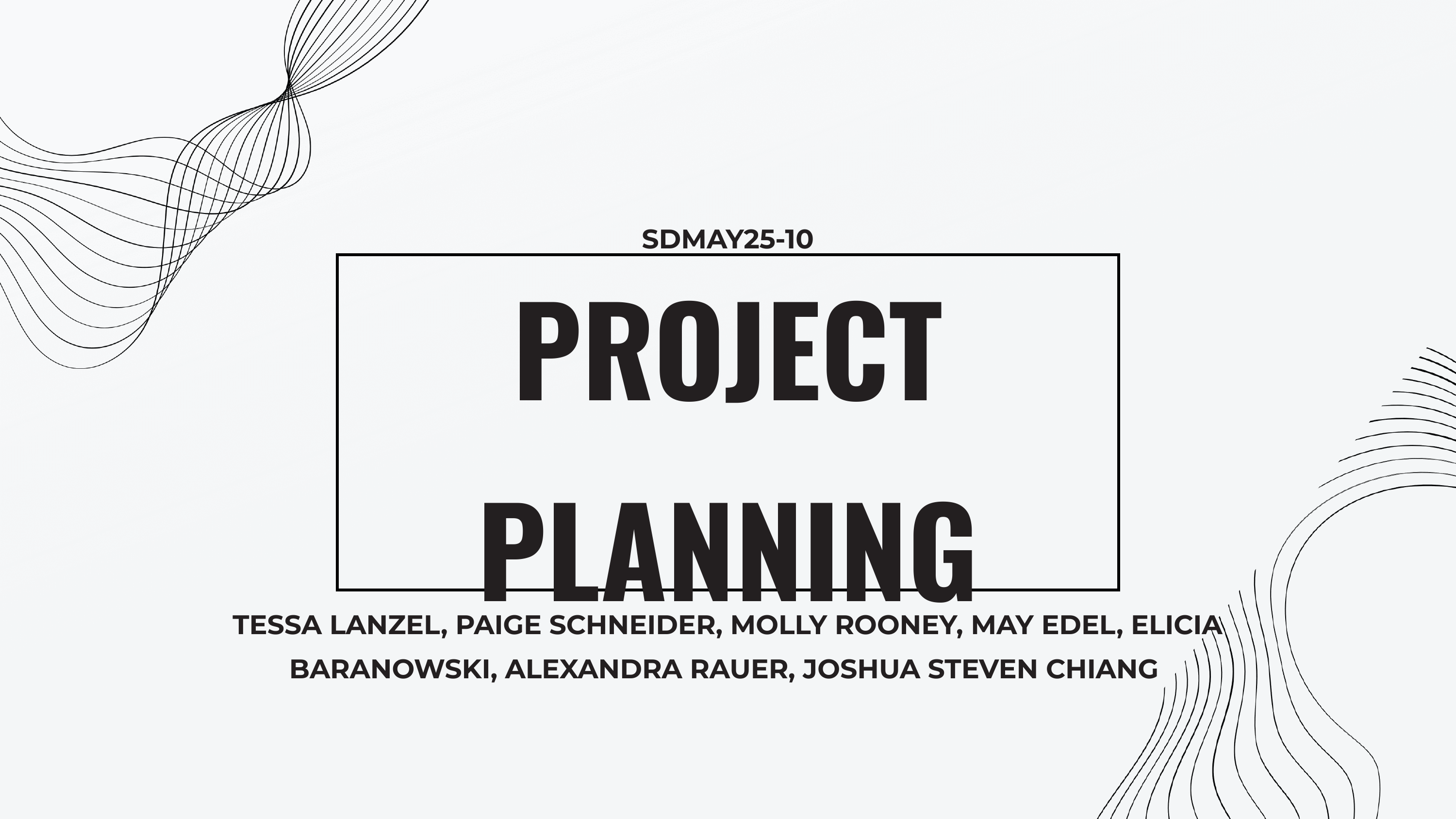

SDMAY25-10
PROJECT
PLANNING

TESSA LANZEL, PAIGE SCHNEIDER, MOLLY ROONEY, MAY EDEL, ELICIA BARANOWSKI, ALEXANDRA RAUER, JOSHUA STEVEN CHIANG